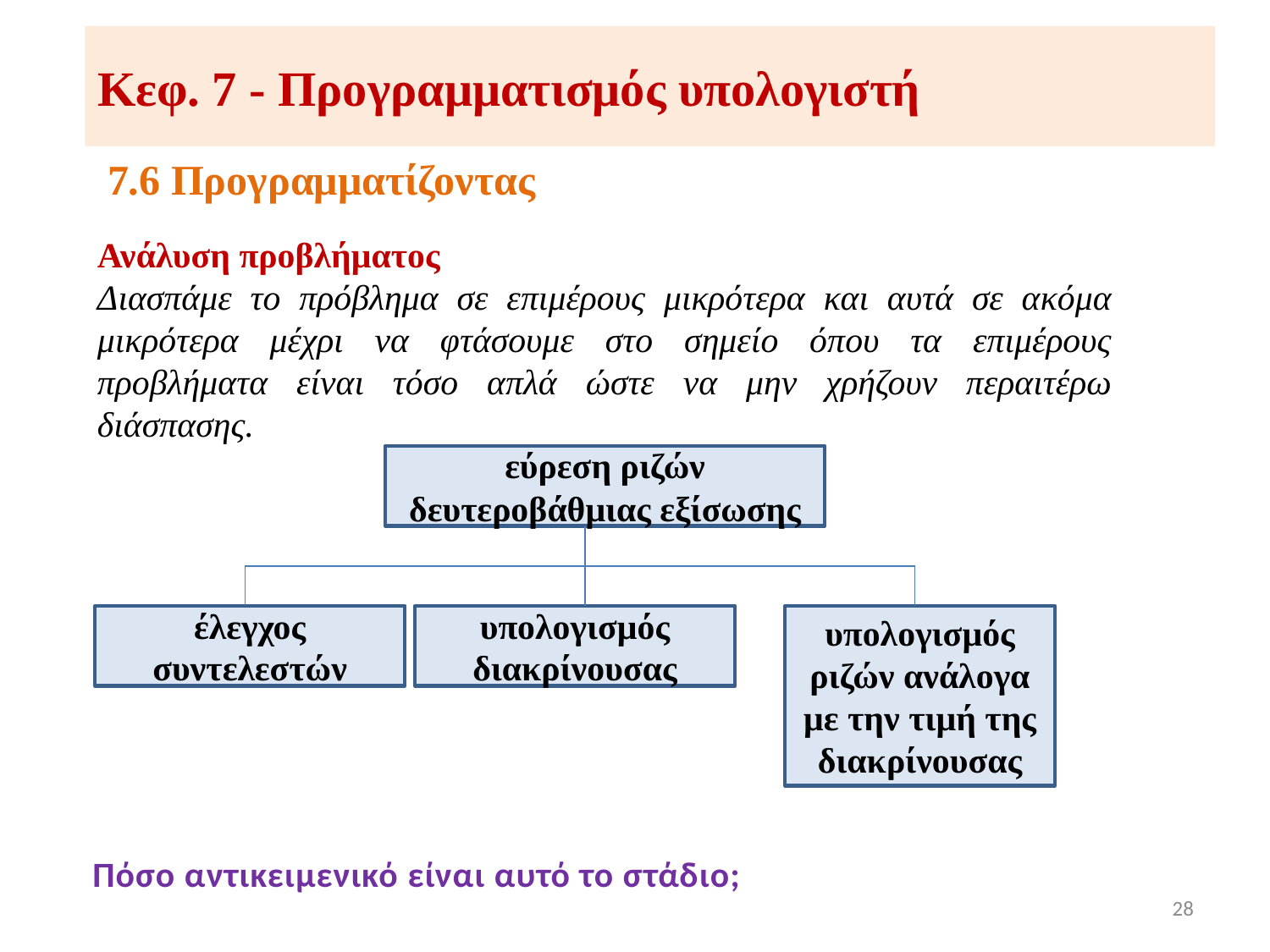

# Κεφ. 7 - Προγραμματισμός υπολογιστή
7.6 Προγραμματίζοντας
Ανάλυση προβλήματος
Διασπάμε το πρόβλημα σε επιμέρους μικρότερα και αυτά σε ακόμα μικρότερα μέχρι να φτάσουμε στο σημείο όπου τα επιμέρους προβλήματα είναι τόσο απλά ώστε να μην χρήζουν περαιτέρω διάσπασης.
εύρεση ριζών δευτεροβάθμιας εξίσωσης
έλεγχος συντελεστών
υπολογισμός διακρίνουσας
υπολογισμός ριζών ανάλογα με την τιμή της διακρίνουσας
Πόσο αντικειμενικό είναι αυτό το στάδιο;
28